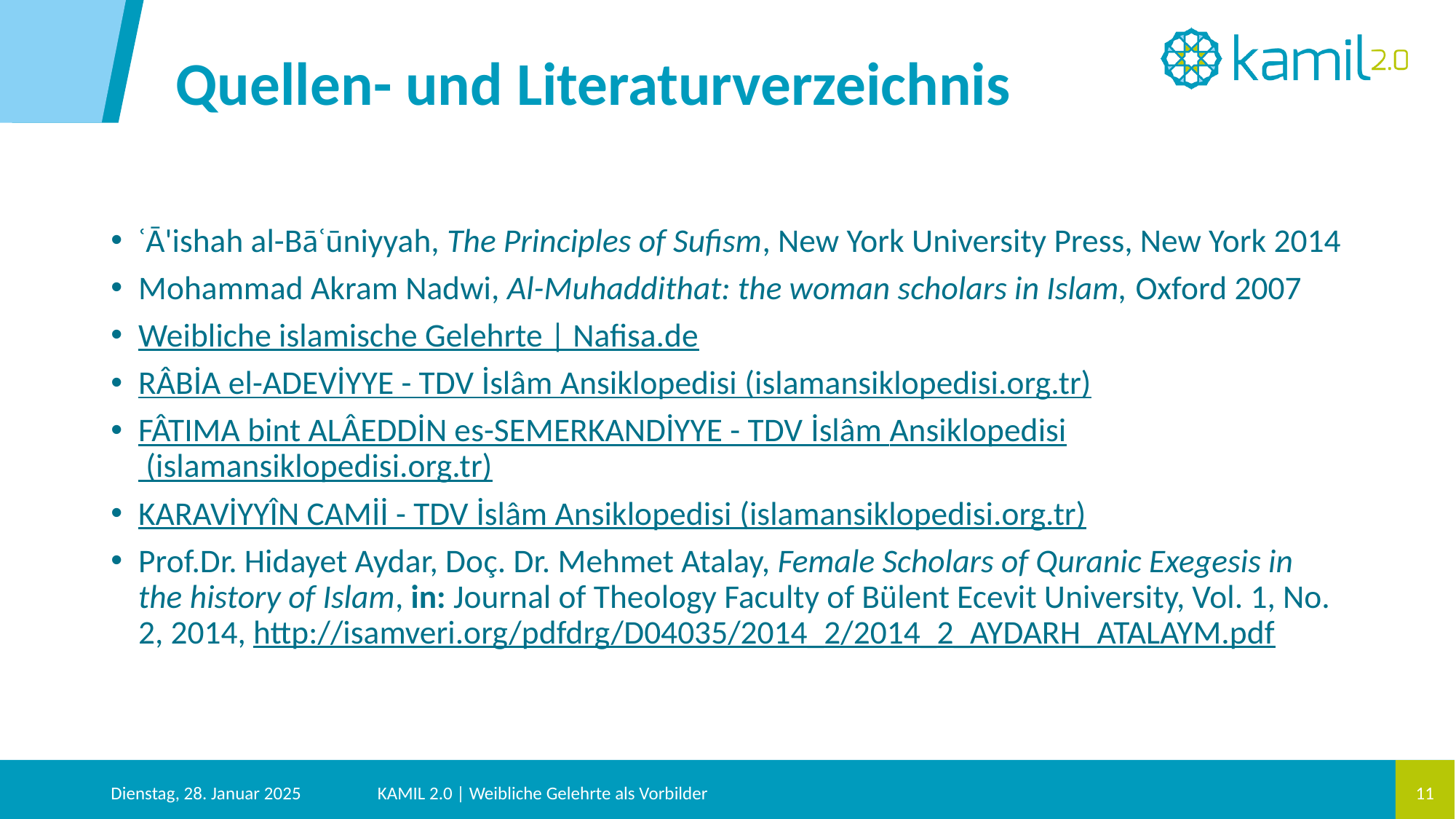

Quellen- und Literaturverzeichnis
ʿĀ'ishah al-Bāʿūniyyah, The Principles of Sufism, New York University Press, New York 2014
Mohammad Akram Nadwi, Al-Muhaddithat: the woman scholars in Islam, Oxford 2007
Weibliche islamische Gelehrte | Nafisa.de
RÂBİA el-ADEVİYYE - TDV İslâm Ansiklopedisi (islamansiklopedisi.org.tr)
FÂTIMA bint ALÂEDDİN es-SEMERKANDİYYE - TDV İslâm Ansiklopedisi (islamansiklopedisi.org.tr)
KARAVİYYÎN CAMİİ - TDV İslâm Ansiklopedisi (islamansiklopedisi.org.tr)
Prof.Dr. Hidayet Aydar, Doç. Dr. Mehmet Atalay, Female Scholars of Quranic Exegesis in the history of Islam, in: Journal of Theology Faculty of Bülent Ecevit University, Vol. 1, No. 2, 2014, http://isamveri.org/pdfdrg/D04035/2014_2/2014_2_AYDARH_ATALAYM.pdf

Dienstag, 28. Januar 2025
KAMIL 2.0 | Weibliche Gelehrte als Vorbilder
11